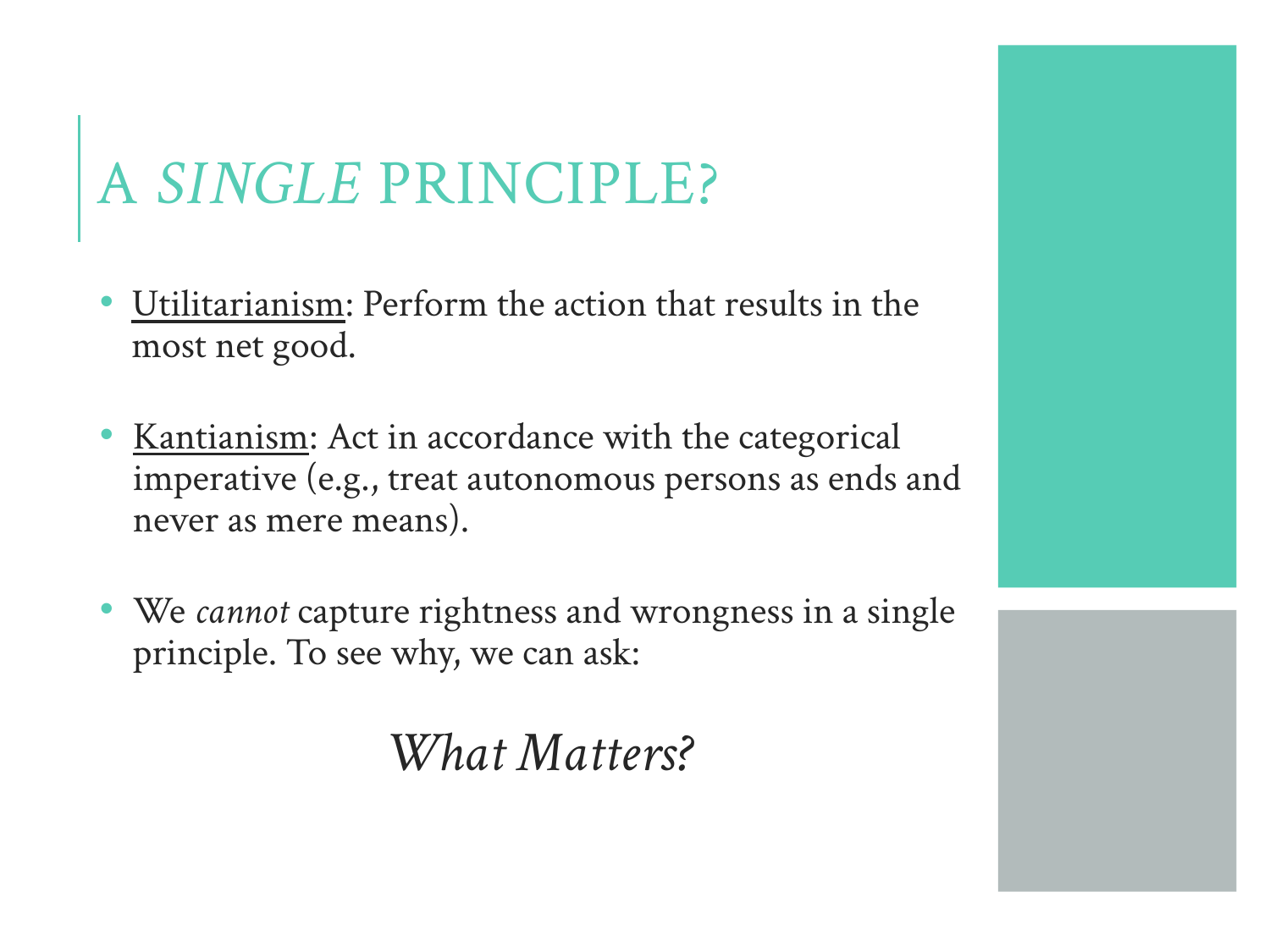

# A Single Principle?
Utilitarianism: Perform the action that results in the most net good.

Kantianism: Act in accordance with the categorical imperative (e.g., treat autonomous persons as ends and never as mere means).

We cannot capture rightness and wrongness in a single principle. To see why, we can ask:

What Matters?